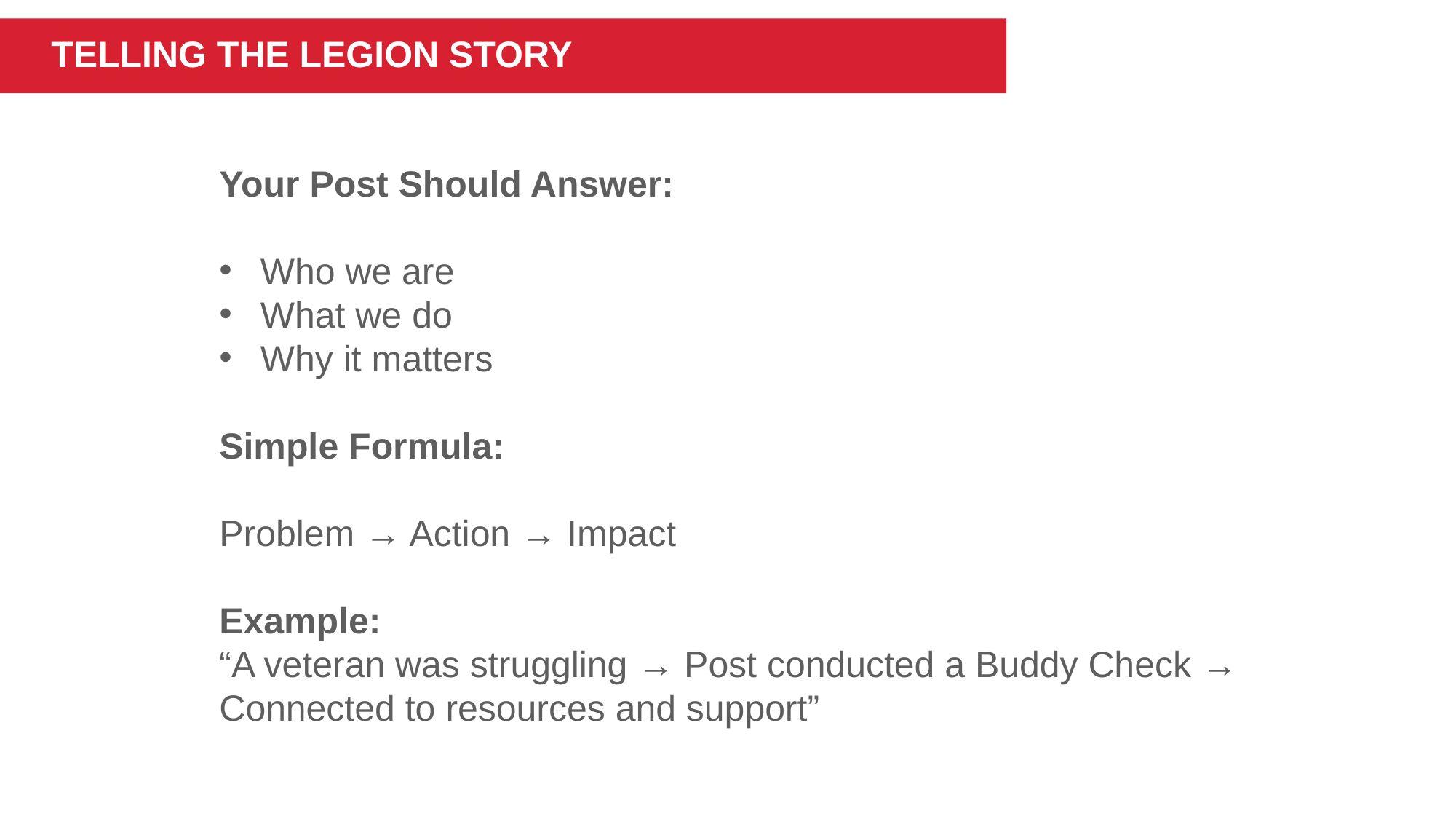

TELLING THE LEGION STORY
Your Post Should Answer:

Who we are
What we do
Why it matters

Simple Formula:

Problem → Action → Impact

Example:
“A veteran was struggling → Post conducted a Buddy Check → Connected to resources and support”